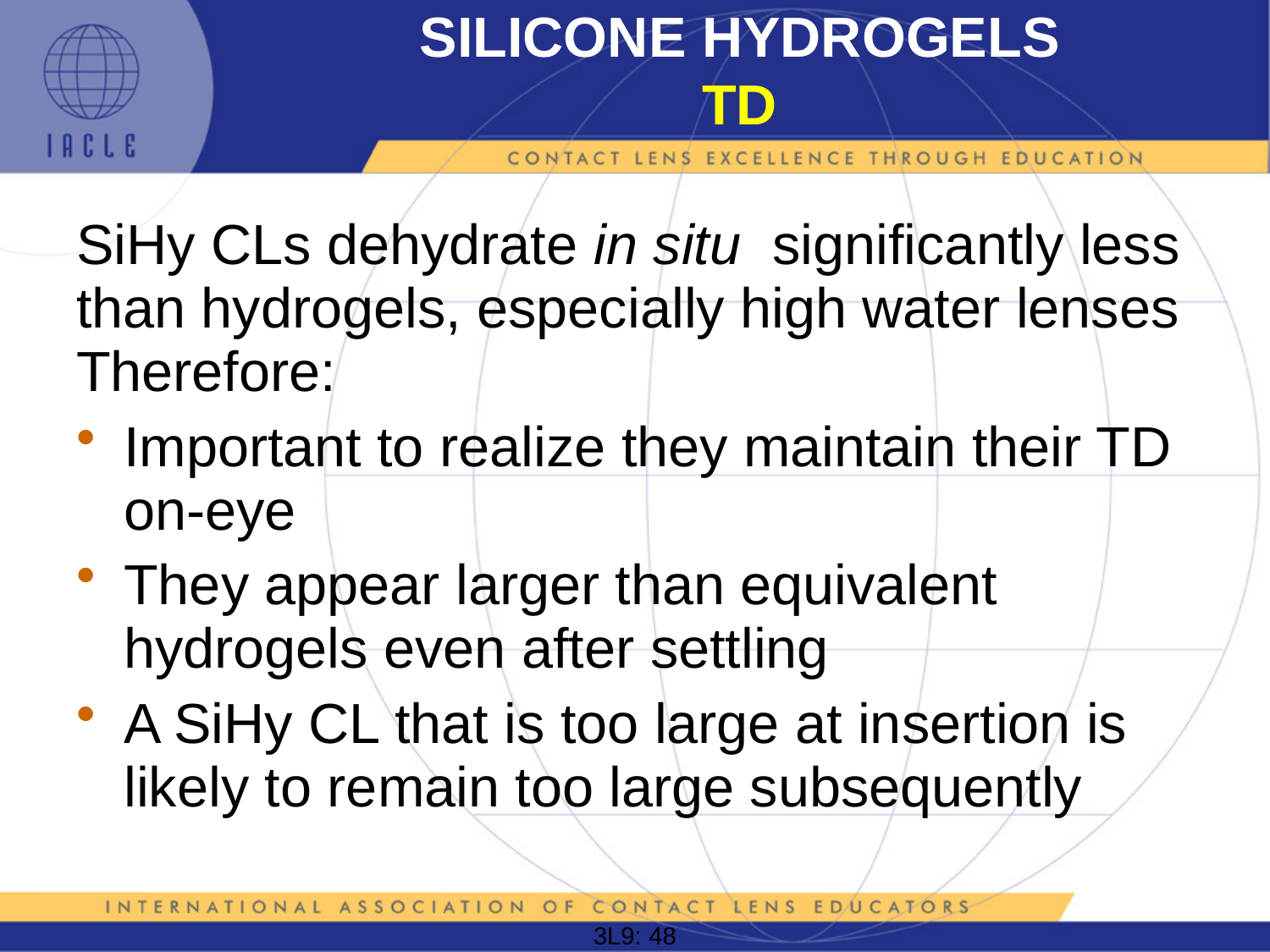

# SILICONE HYDROGELS TD
SiHy CLs dehydrate in situ  significantly less than hydrogels, especially high water lenses
Therefore:
Important to realize they maintain their TD on-eye
They appear larger than equivalent hydrogels even after settling
A SiHy CL that is too large at insertion is likely to remain too large subsequently
3L9: 48